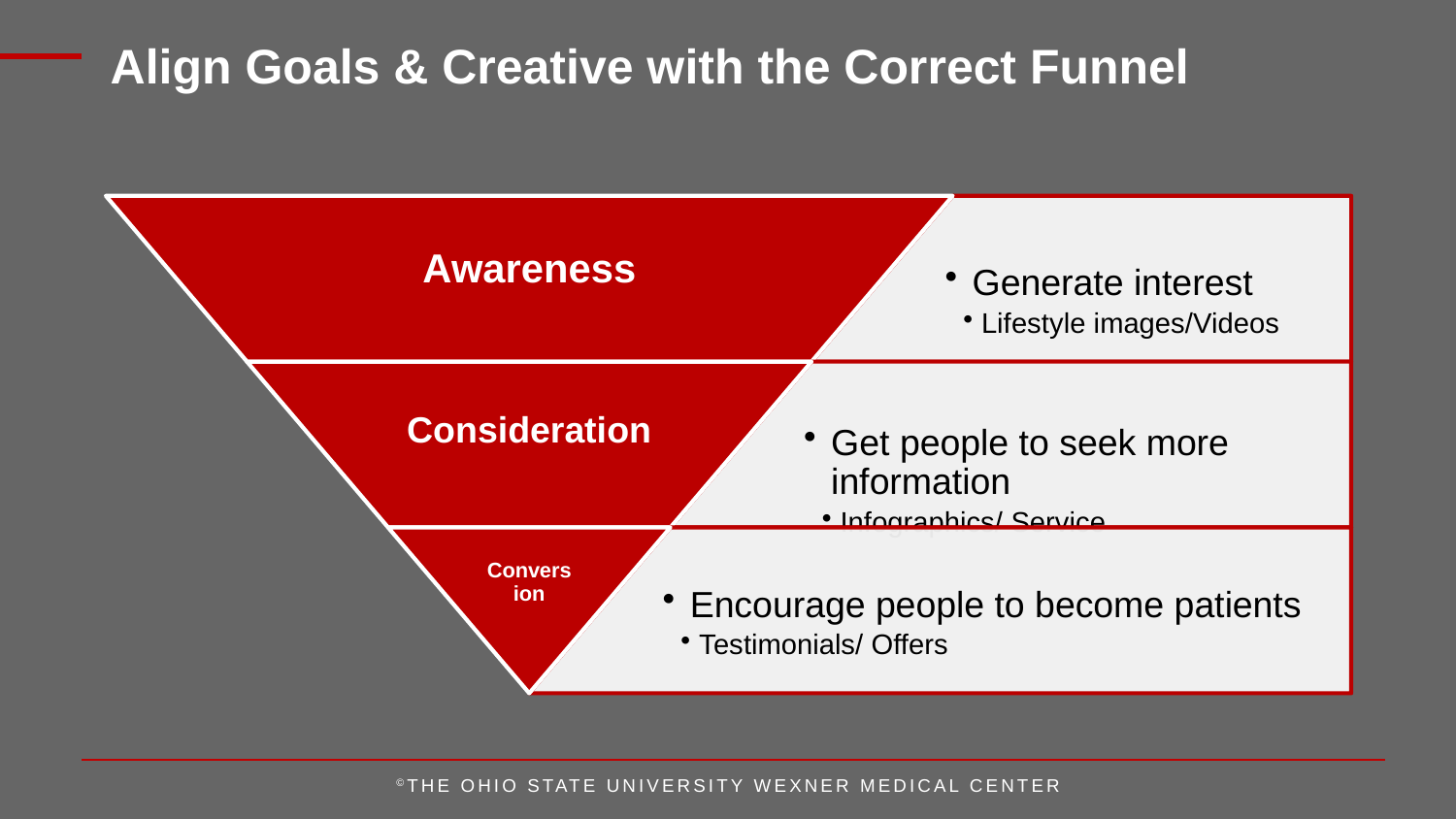

Align Goals & Creative with the Correct Funnel
Generate interest
Lifestyle images/Videos
Awareness
Get people to seek more information
Infographics/ Service
Consideration
Encourage people to become patients
Testimonials/ Offers
Conversion